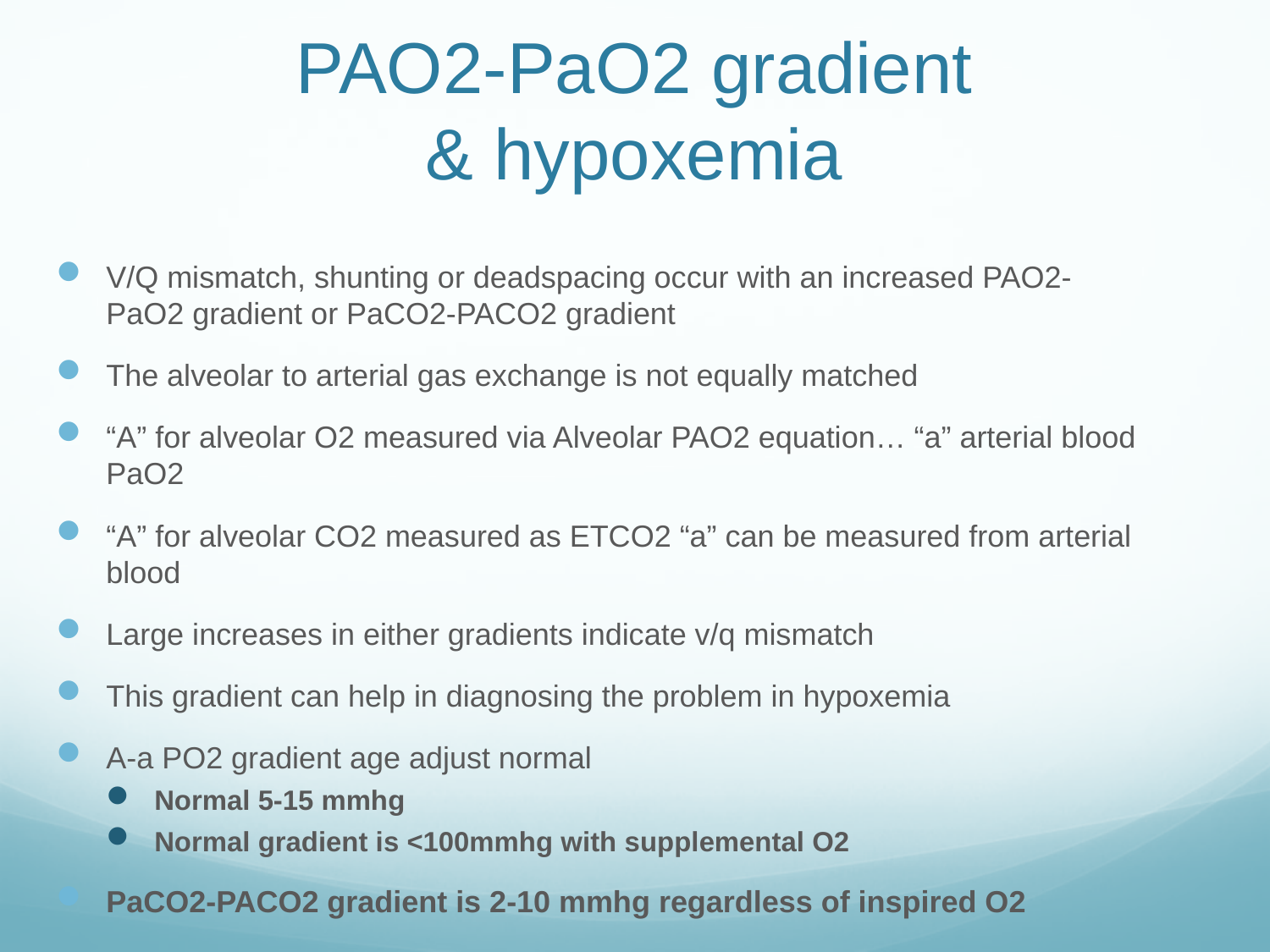

# PAO2-PaO2 gradient & hypoxemia
V/Q mismatch, shunting or deadspacing occur with an increased PAO2-PaO2 gradient or PaCO2-PACO2 gradient
The alveolar to arterial gas exchange is not equally matched
“A” for alveolar O2 measured via Alveolar PAO2 equation… “a” arterial blood PaO2
“A” for alveolar CO2 measured as ETCO2 “a” can be measured from arterial blood
Large increases in either gradients indicate v/q mismatch
This gradient can help in diagnosing the problem in hypoxemia
A-a PO2 gradient age adjust normal
Normal 5-15 mmhg
Normal gradient is <100mmhg with supplemental O2
PaCO2-PACO2 gradient is 2-10 mmhg regardless of inspired O2